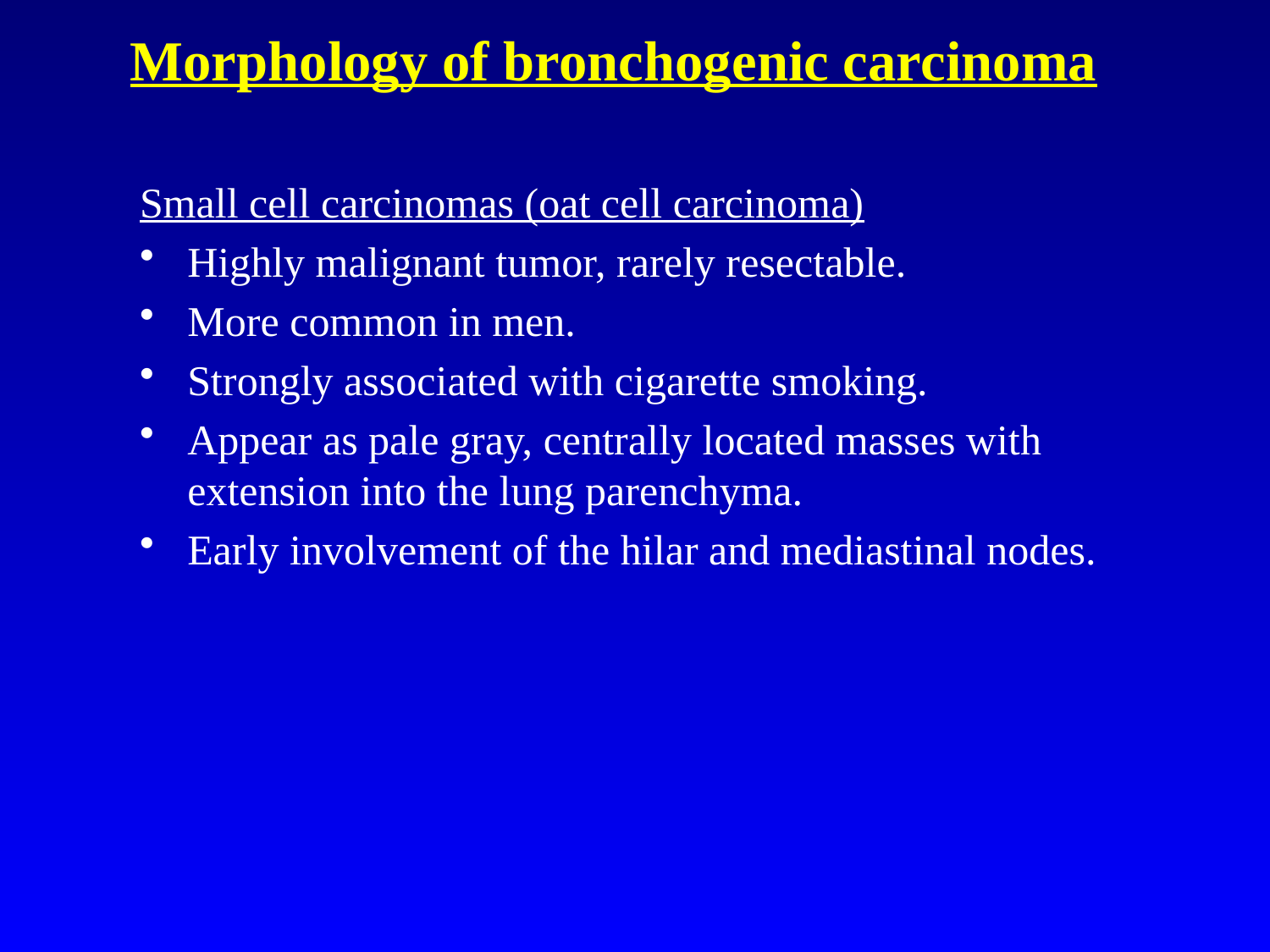

# Morphology of bronchogenic carcinoma
Small cell carcinomas (oat cell carcinoma)
Highly malignant tumor, rarely resectable.
More common in men.
Strongly associated with cigarette smoking.
Appear as pale gray, centrally located masses with extension into the lung parenchyma.
Early involvement of the hilar and mediastinal nodes.